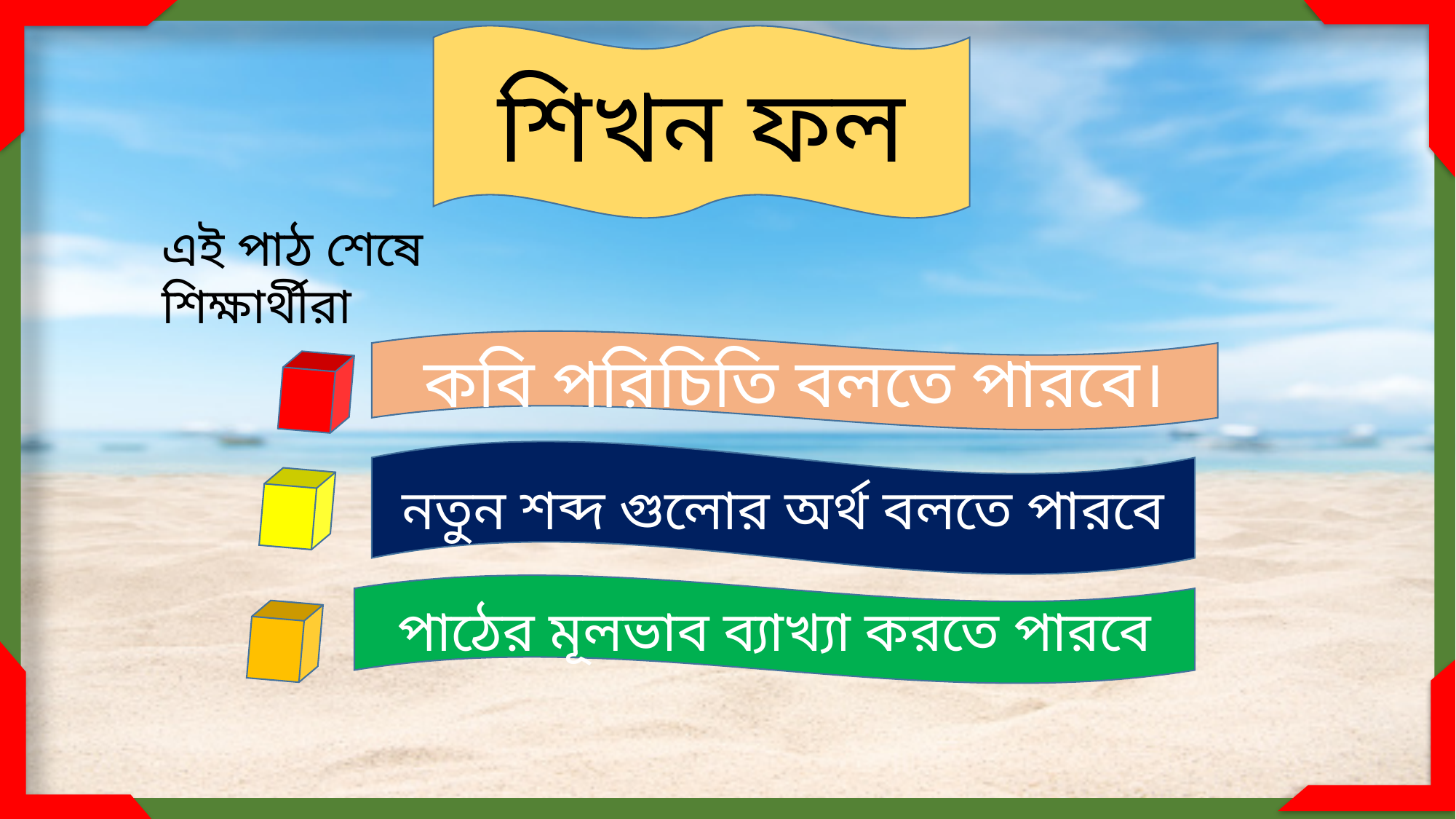

শিখন ফল
এই পাঠ শেষে শিক্ষার্থীরা
কবি পরিচিতি বলতে পারবে।

নতুন শব্দ গুলোর অর্থ বলতে পারবে

পাঠের মূলভাব ব্যাখ্যা করতে পারবে